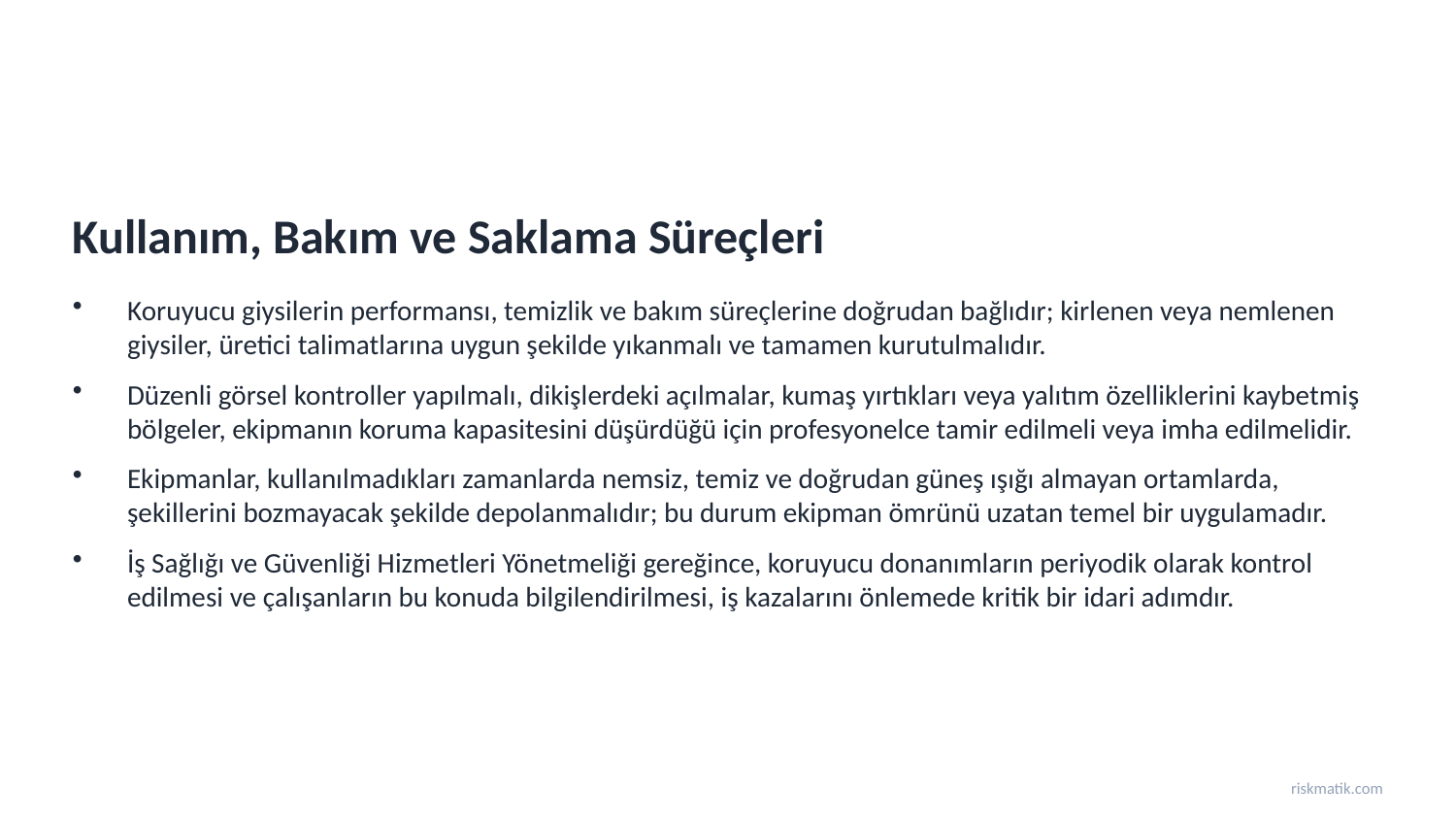

Kullanım, Bakım ve Saklama Süreçleri
Koruyucu giysilerin performansı, temizlik ve bakım süreçlerine doğrudan bağlıdır; kirlenen veya nemlenen giysiler, üretici talimatlarına uygun şekilde yıkanmalı ve tamamen kurutulmalıdır.
Düzenli görsel kontroller yapılmalı, dikişlerdeki açılmalar, kumaş yırtıkları veya yalıtım özelliklerini kaybetmiş bölgeler, ekipmanın koruma kapasitesini düşürdüğü için profesyonelce tamir edilmeli veya imha edilmelidir.
Ekipmanlar, kullanılmadıkları zamanlarda nemsiz, temiz ve doğrudan güneş ışığı almayan ortamlarda, şekillerini bozmayacak şekilde depolanmalıdır; bu durum ekipman ömrünü uzatan temel bir uygulamadır.
İş Sağlığı ve Güvenliği Hizmetleri Yönetmeliği gereğince, koruyucu donanımların periyodik olarak kontrol edilmesi ve çalışanların bu konuda bilgilendirilmesi, iş kazalarını önlemede kritik bir idari adımdır.
riskmatik.com